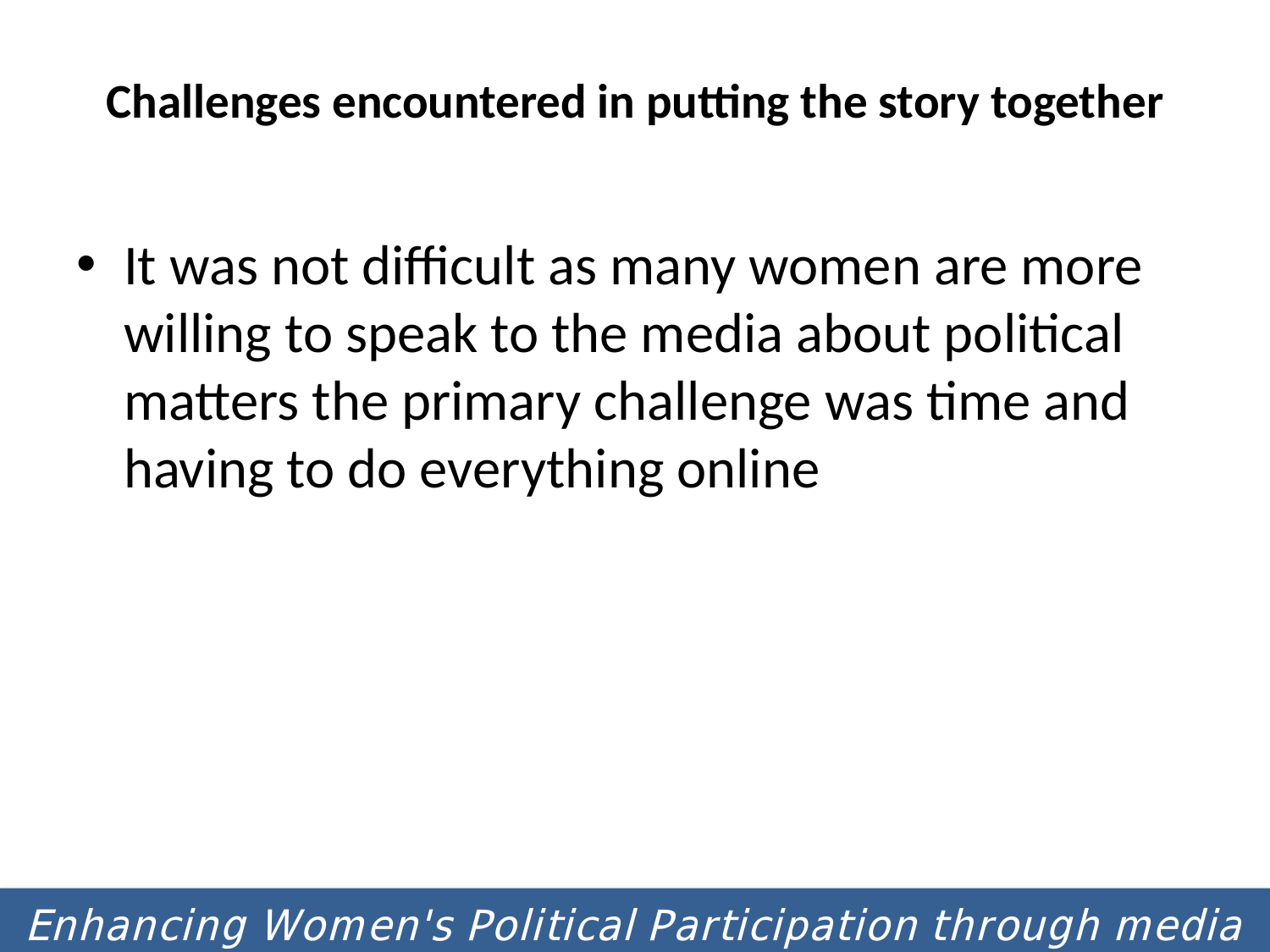

# Challenges encountered in putting the story together
It was not difficult as many women are more willing to speak to the media about political matters the primary challenge was time and having to do everything online
Enhancing Women's Political Participation through media